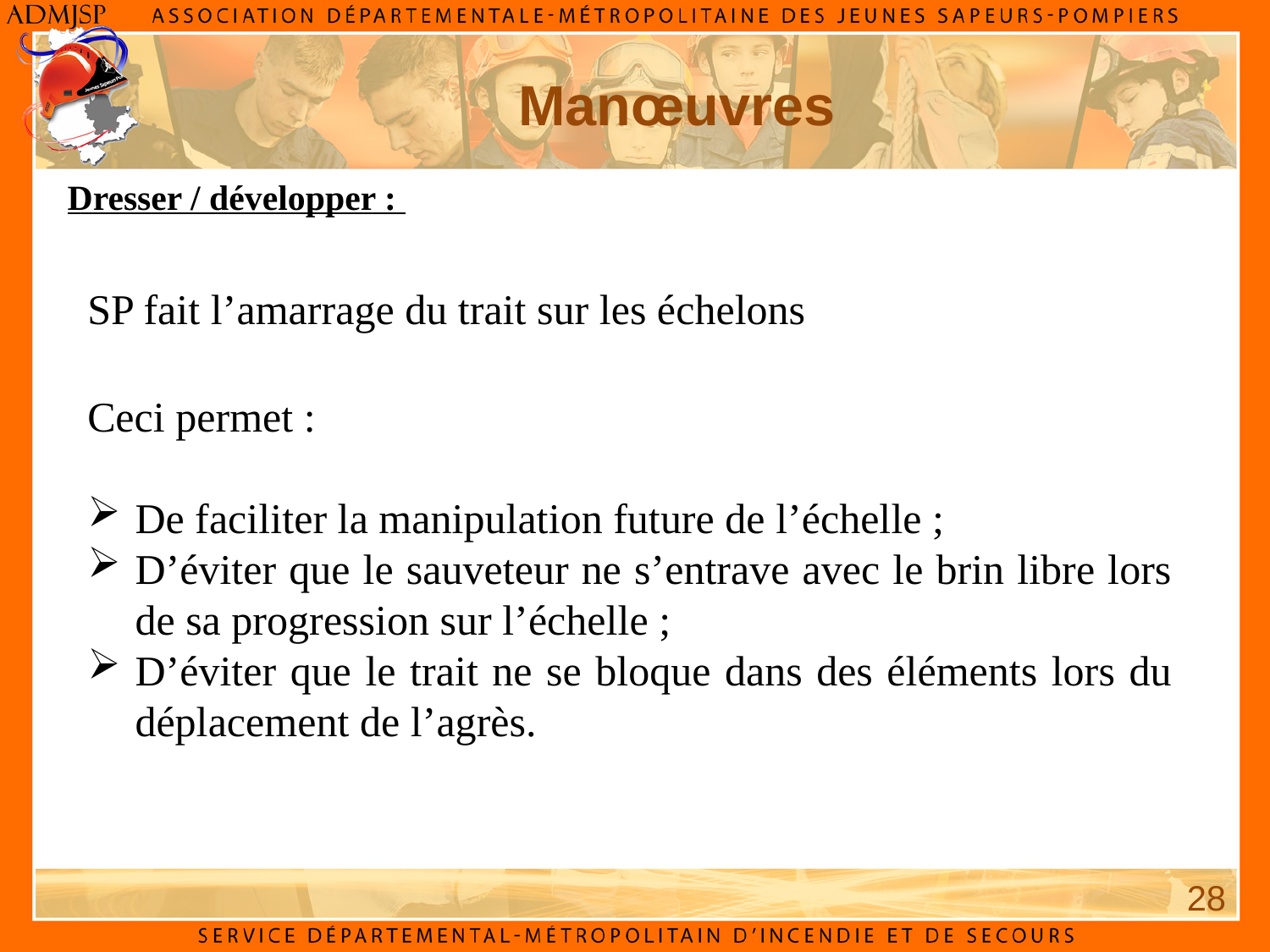

# Manœuvres
Dresser / développer :
SP fait l’amarrage du trait sur les échelons
Ceci permet :

De faciliter la manipulation future de l’échelle ;
D’éviter que le sauveteur ne s’entrave avec le brin libre lors de sa progression sur l’échelle ;
D’éviter que le trait ne se bloque dans des éléments lors du déplacement de l’agrès.
28